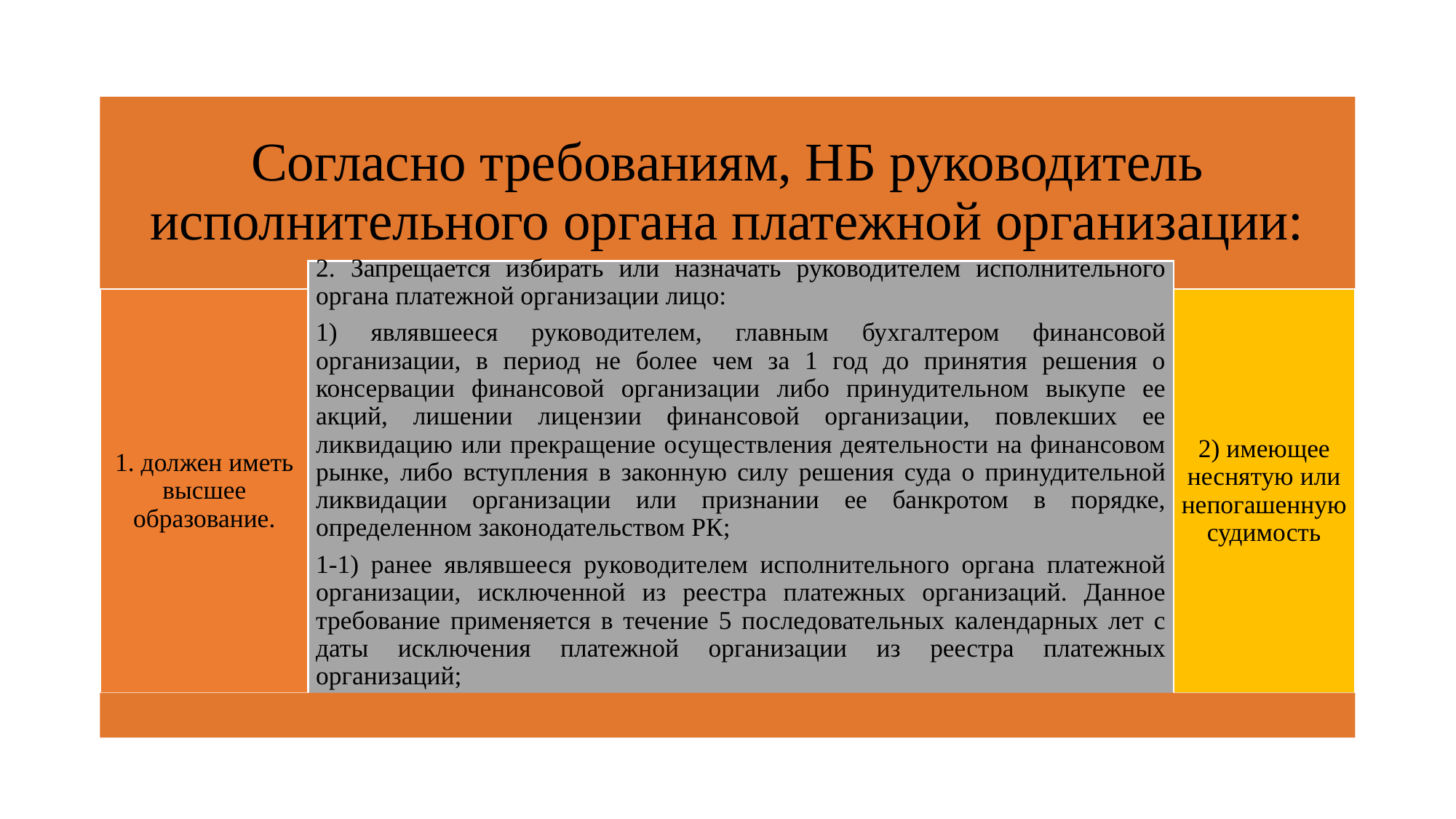

Согласно требованиям, НБ руководитель исполнительного органа платежной организации:
1. должен иметь высшее образование.
2. Запрещается избирать или назначать руководителем исполнительного органа платежной организации лицо:
1) являвшееся руководителем, главным бухгалтером финансовой организации, в период не более чем за 1 год до принятия решения о консервации финансовой организации либо принудительном выкупе ее акций, лишении лицензии финансовой организации, повлекших ее ликвидацию или прекращение осуществления деятельности на финансовом рынке, либо вступления в законную силу решения суда о принудительной ликвидации организации или признании ее банкротом в порядке, определенном законодательством РК;
1-1) ранее являвшееся руководителем исполнительного органа платежной организации, исключенной из реестра платежных организаций. Данное требование применяется в течение 5 последовательных календарных лет с даты исключения платежной организации из реестра платежных организаций;

2) имеющее неснятую или непогашенную судимость